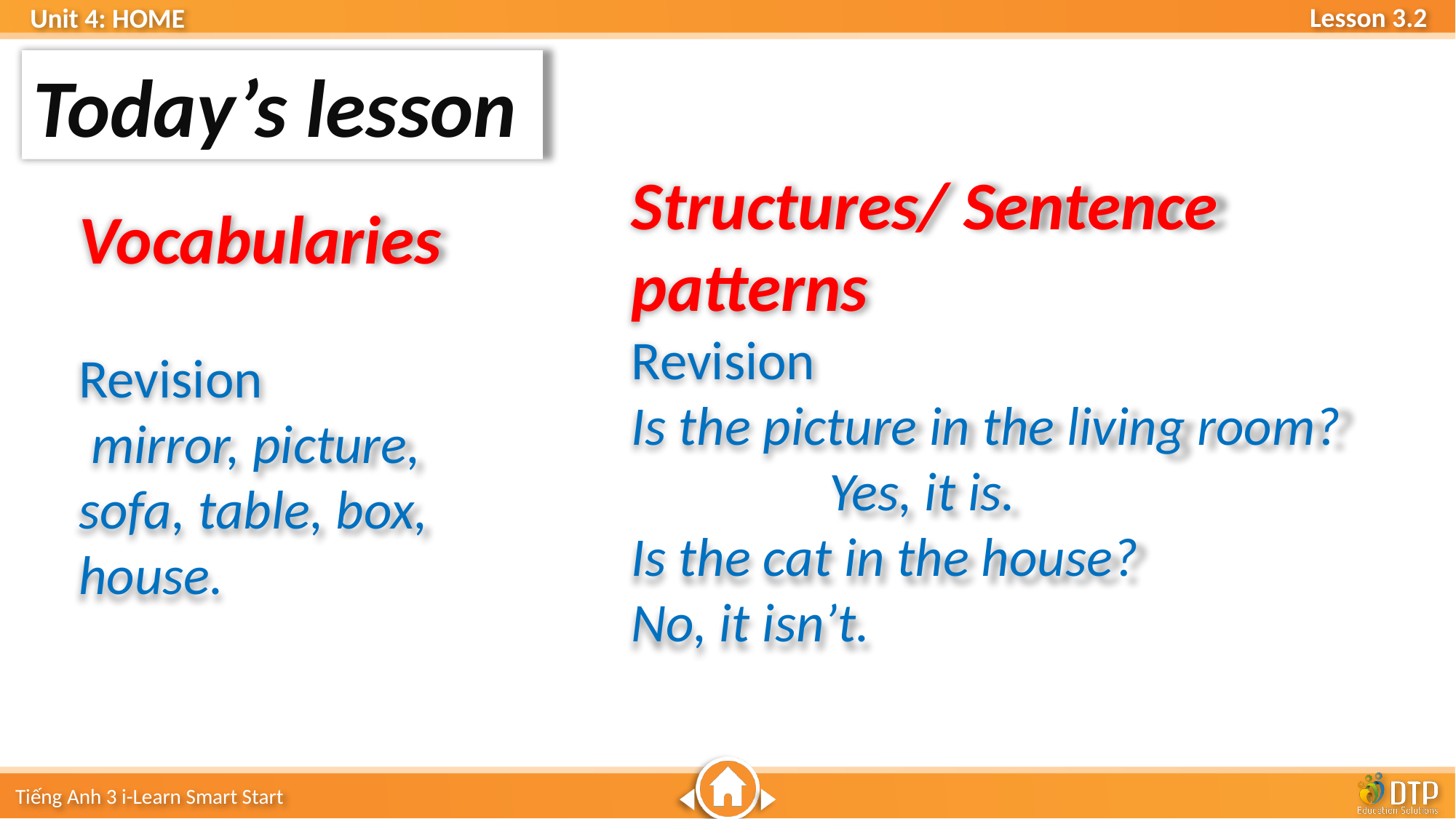

Today’s lesson
Structures/ Sentence patterns
Revision
Is the picture in the living room?                   Yes, it is.
Is the cat in the house?
No, it isn’t.
Vocabularies

Revision
 mirror, picture, sofa, table, box, house.